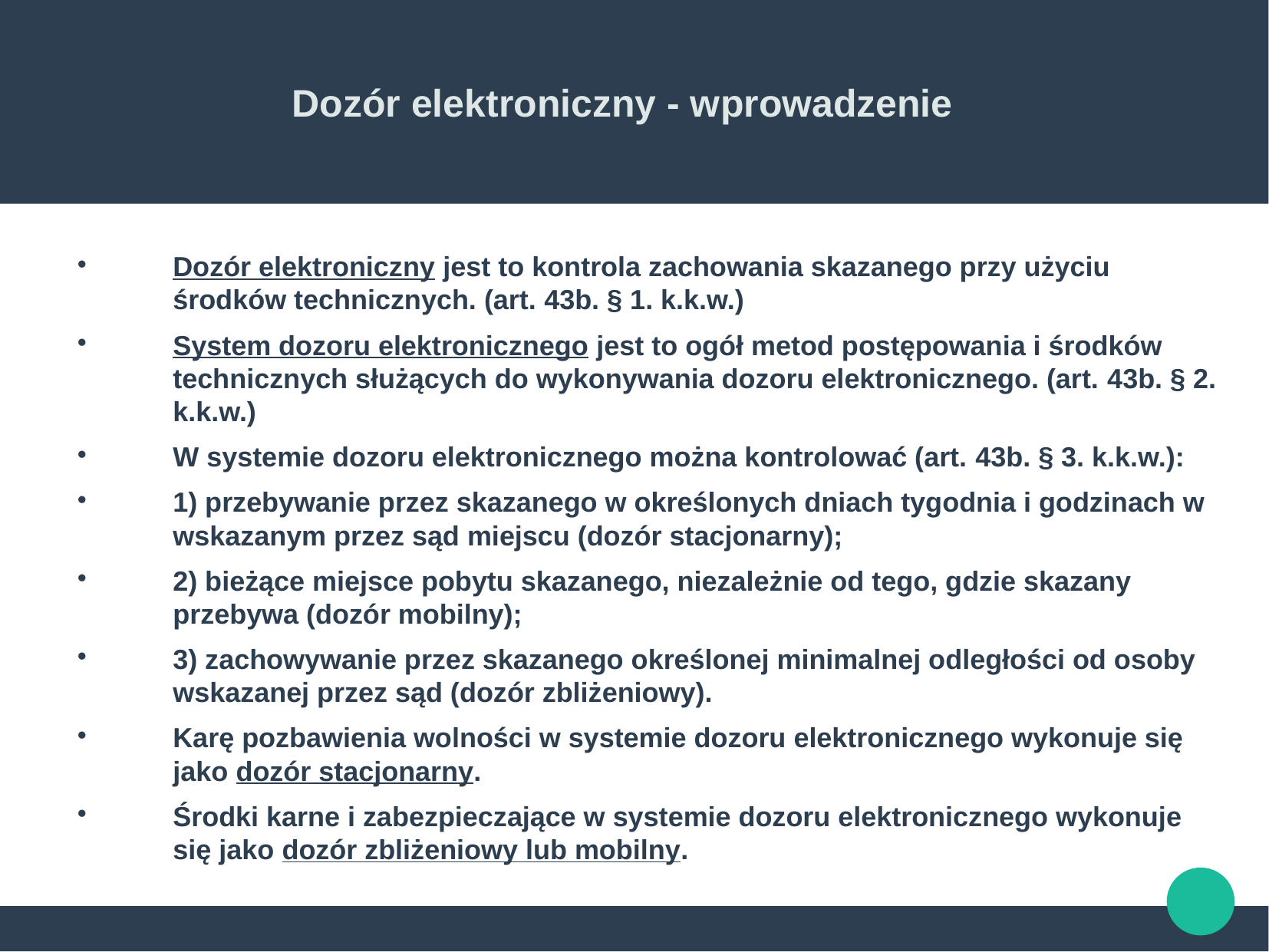

Dozór elektroniczny - wprowadzenie
Dozór elektroniczny jest to kontrola zachowania skazanego przy użyciu środków technicznych. (art. 43b. § 1. k.k.w.)
System dozoru elektronicznego jest to ogół metod postępowania i środków technicznych służących do wykonywania dozoru elektronicznego. (art. 43b. § 2. k.k.w.)
W systemie dozoru elektronicznego można kontrolować (art. 43b. § 3. k.k.w.):
1) przebywanie przez skazanego w określonych dniach tygodnia i godzinach w wskazanym przez sąd miejscu (dozór stacjonarny);
2) bieżące miejsce pobytu skazanego, niezależnie od tego, gdzie skazany przebywa (dozór mobilny);
3) zachowywanie przez skazanego określonej minimalnej odległości od osoby wskazanej przez sąd (dozór zbliżeniowy).
Karę pozbawienia wolności w systemie dozoru elektronicznego wykonuje się jako dozór stacjonarny.
Środki karne i zabezpieczające w systemie dozoru elektronicznego wykonuje się jako dozór zbliżeniowy lub mobilny.